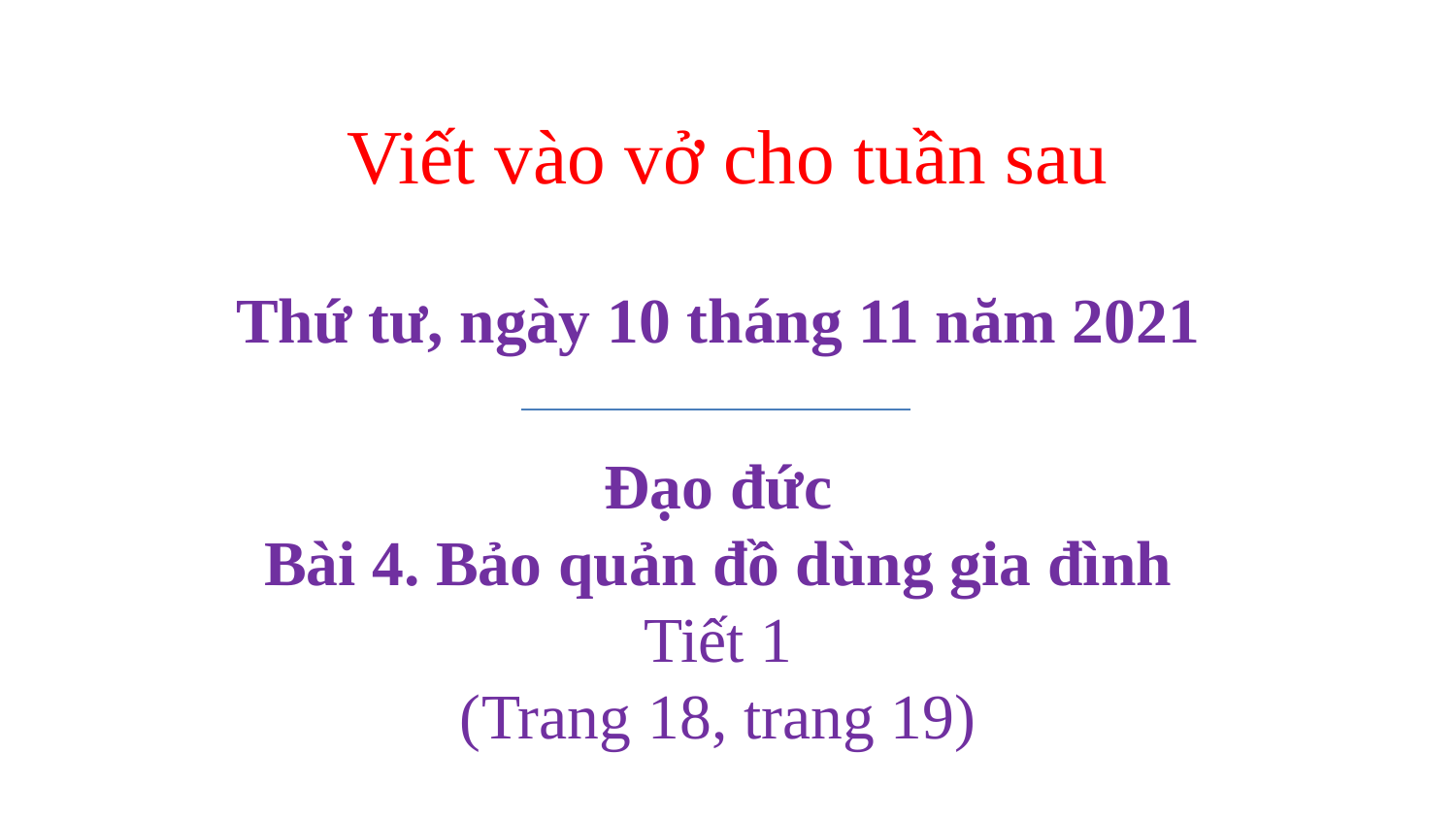

# Viết vào vở cho tuần sau
Thứ tư, ngày 10 tháng 11 năm 2021
Đạo đức
Bài 4. Bảo quản đồ dùng gia đình
Tiết 1
(Trang 18, trang 19)